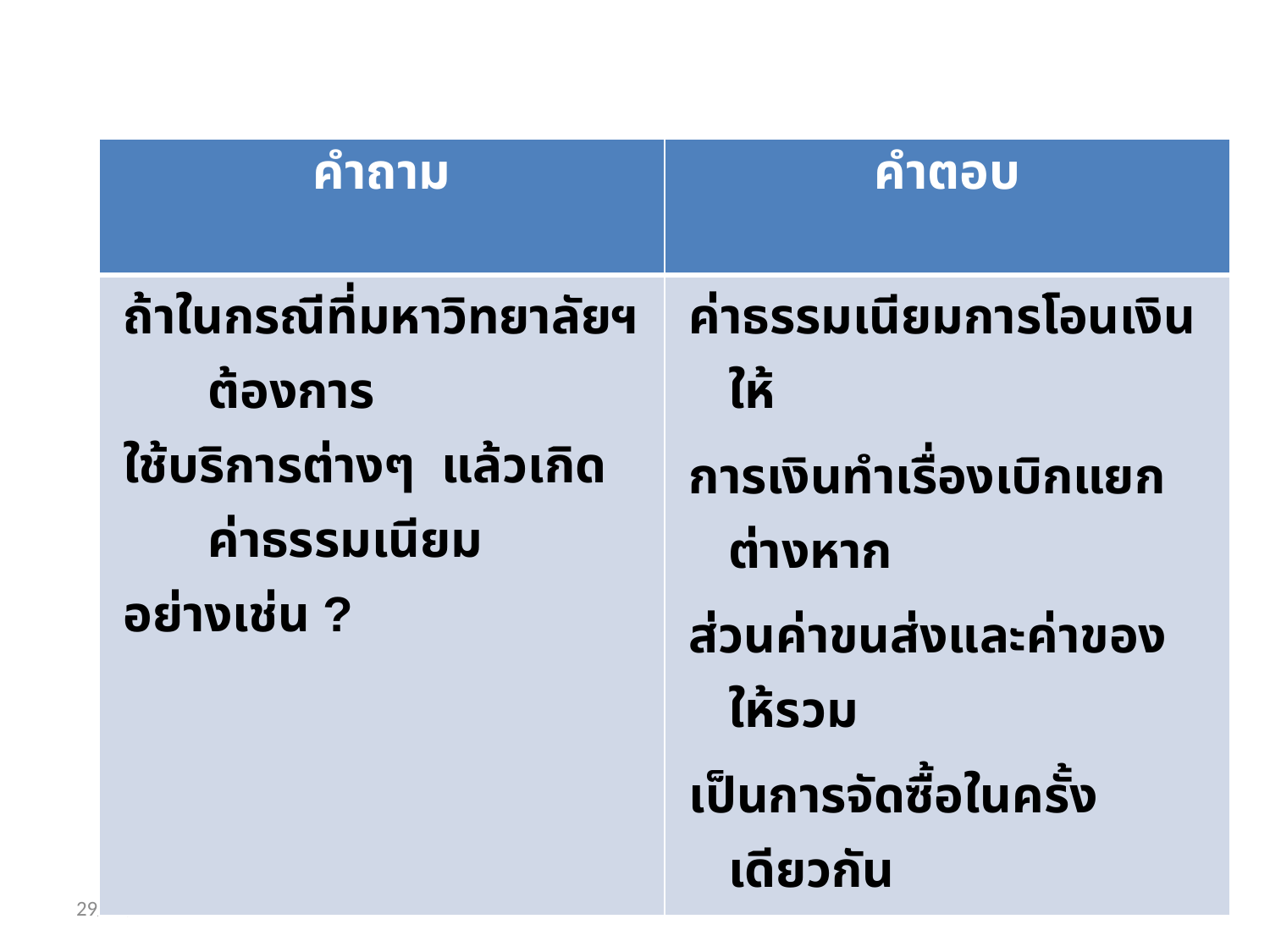

| คำถาม | คำตอบ |
| --- | --- |
| ถ้าในกรณีที่มหาวิทยาลัยฯ ต้องการ ใช้บริการต่างๆ แล้วเกิดค่าธรรมเนียม อย่างเช่น ? | ค่าธรรมเนียมการโอนเงินให้ การเงินทำเรื่องเบิกแยกต่างหาก ส่วนค่าขนส่งและค่าของ ให้รวม เป็นการจัดซื้อในครั้งเดียวกัน |
29/10/55

9